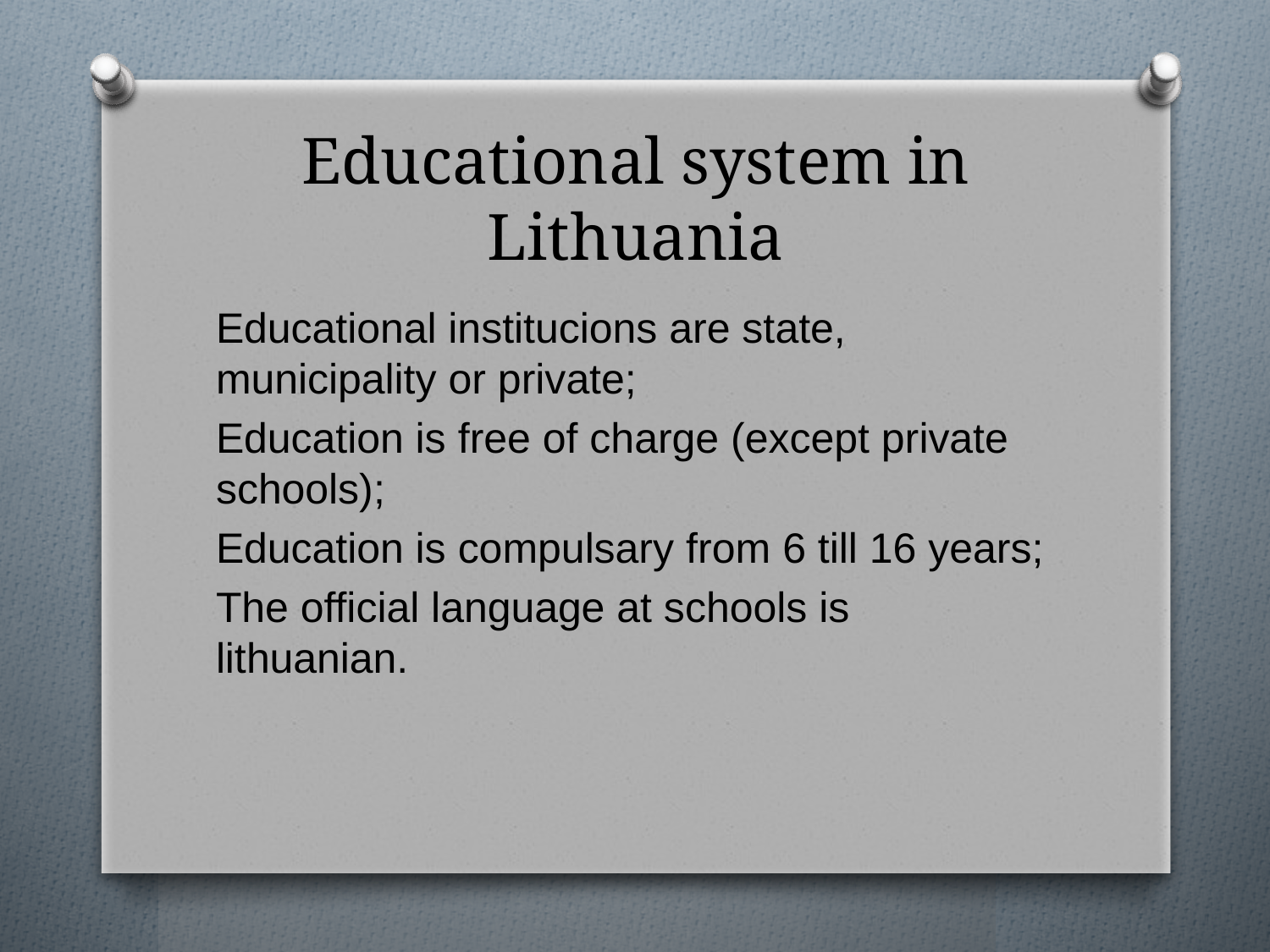

# Educational system in Lithuania
Educational institucions are state, municipality or private;
Education is free of charge (except private schools);
Education is compulsary from 6 till 16 years;
The official language at schools is lithuanian.